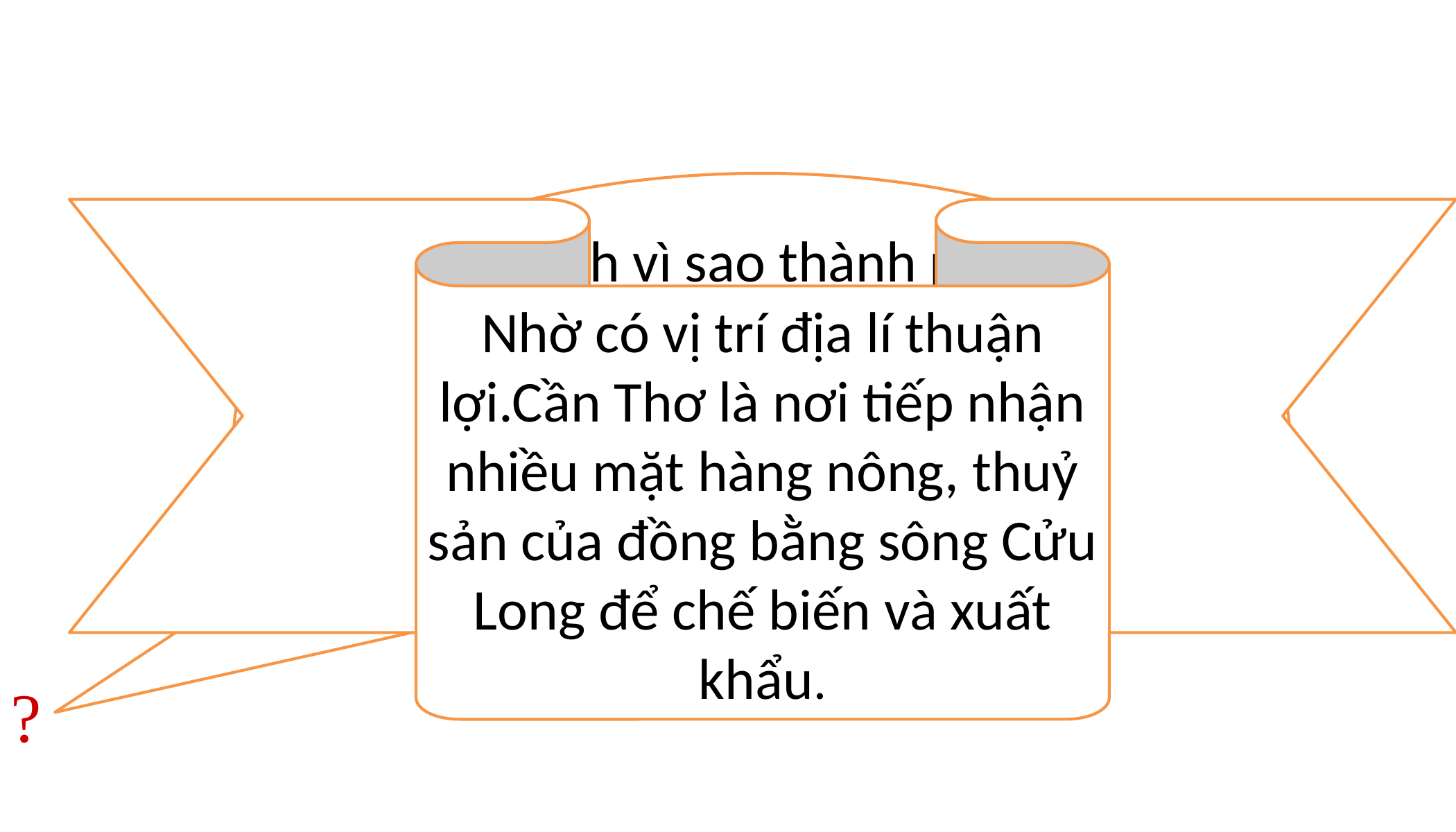

Giải thích vì sao thành phố Cần Thơ là thành phố trẻ nhưng lại nhanh chóng trở thành trung tâm kinh tế, văn hoá khoa học của đồng bằng sông Cửu Long?
Nhờ có vị trí địa lí thuận lợi.Cần Thơ là nơi tiếp nhận nhiều mặt hàng nông, thuỷ sản của đồng bằng sông Cửu Long để chế biến và xuất khẩu.

?